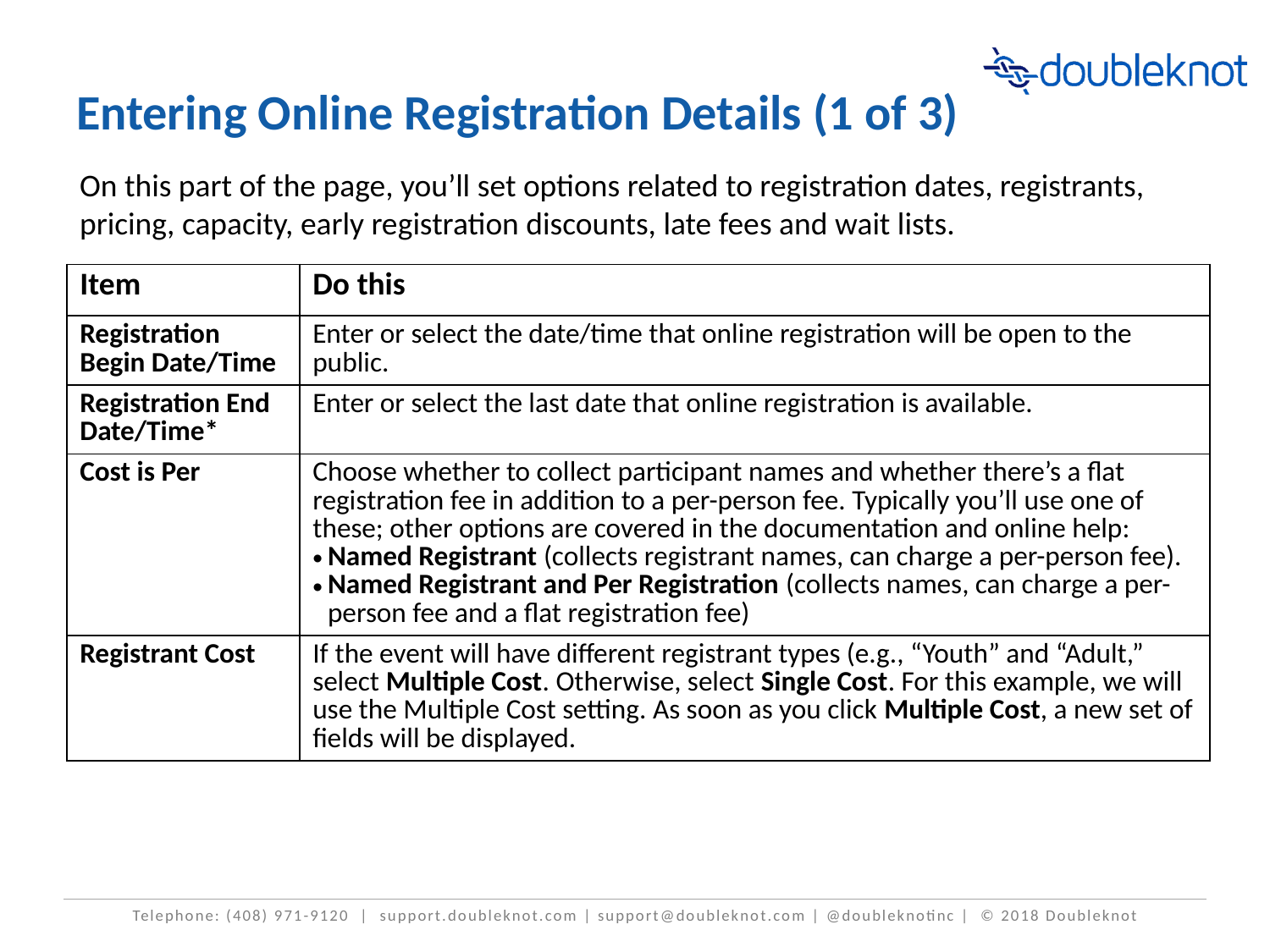

# Entering Online Registration Details (1 of 3)
On this part of the page, you’ll set options related to registration dates, registrants, pricing, capacity, early registration discounts, late fees and wait lists.
| Item | Do this |
| --- | --- |
| Registration Begin Date/Time | Enter or select the date/time that online registration will be open to the public. |
| Registration End Date/Time\* | Enter or select the last date that online registration is available. |
| Cost is Per | Choose whether to collect participant names and whether there’s a flat registration fee in addition to a per-person fee. Typically you’ll use one of these; other options are covered in the documentation and online help: Named Registrant (collects registrant names, can charge a per-person fee). Named Registrant and Per Registration (collects names, can charge a per-person fee and a flat registration fee) |
| Registrant Cost | If the event will have different registrant types (e.g., “Youth” and “Adult,” select Multiple Cost. Otherwise, select Single Cost. For this example, we will use the Multiple Cost setting. As soon as you click Multiple Cost, a new set of fields will be displayed. |